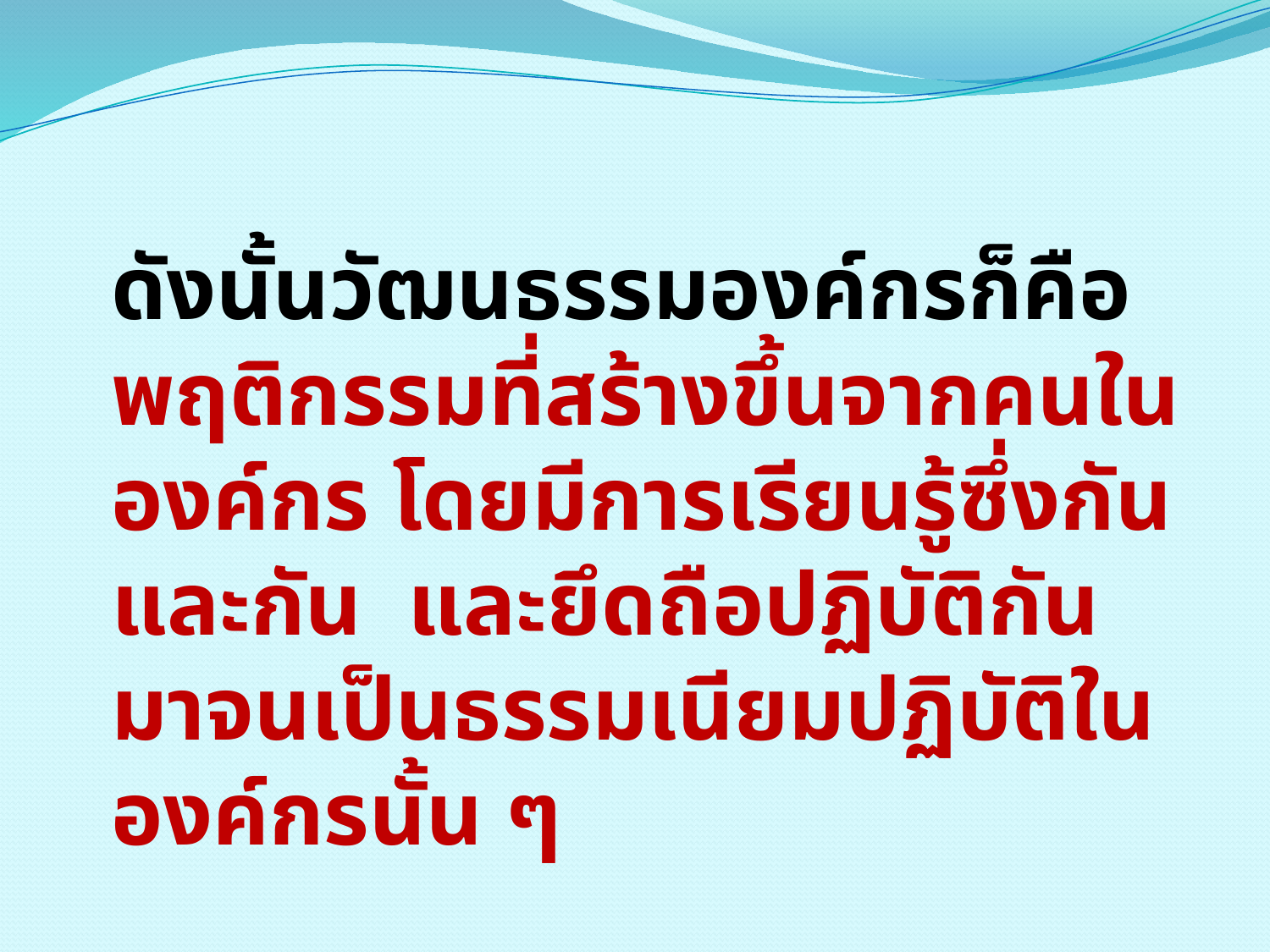

ดังนั้นวัฒนธรรมองค์กรก็คือ พฤติกรรมที่สร้างขึ้นจากคนในองค์กร โดยมีการเรียนรู้ซึ่งกันและกัน  และยึดถือปฏิบัติกันมาจนเป็นธรรมเนียมปฏิบัติในองค์กรนั้น ๆ